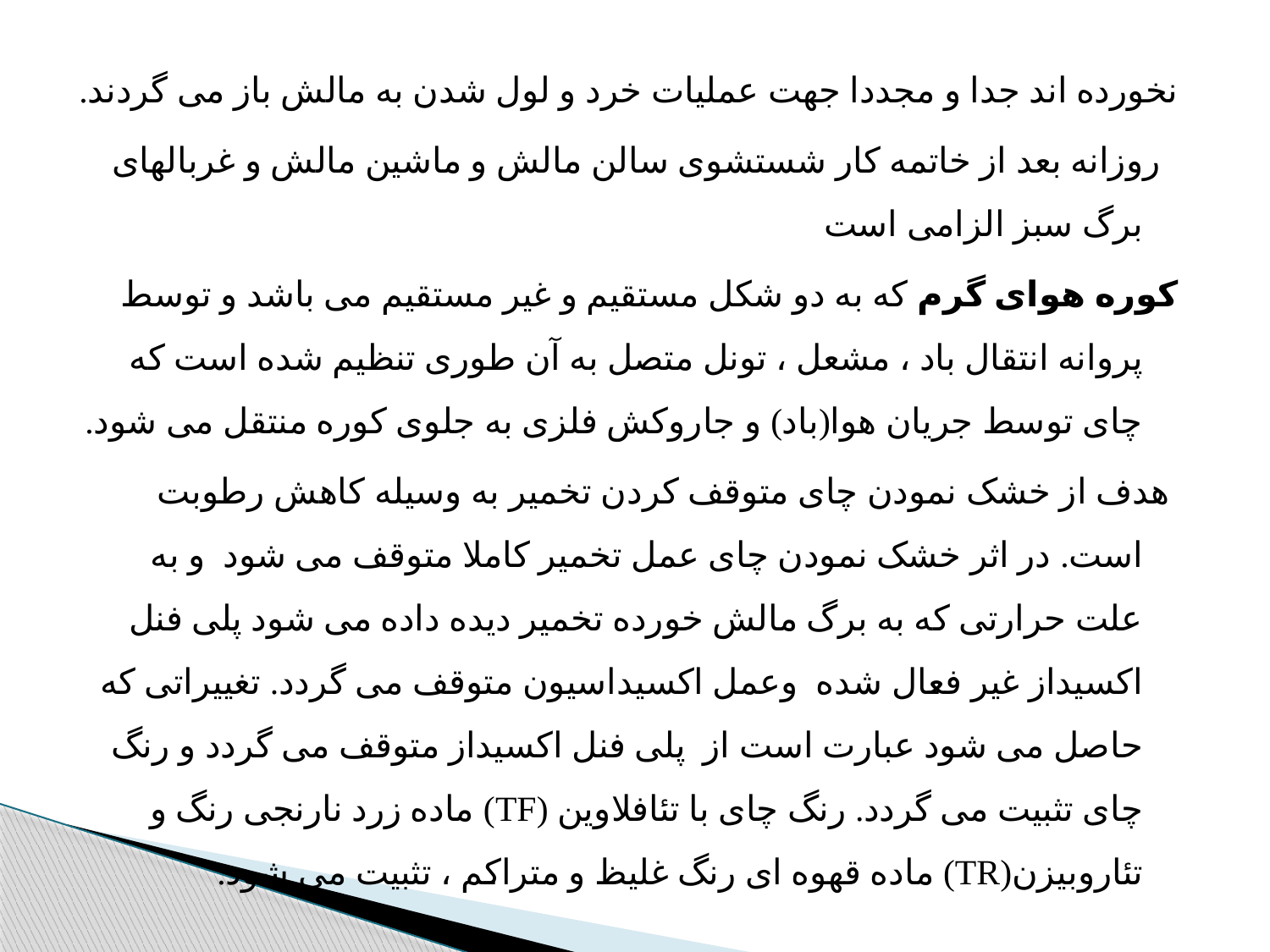

نخورده اند جدا و مجددا جهت عملیات خرد و لول شدن به مالش باز می گردند.
  روزانه بعد از خاتمه کار شستشوی سالن مالش و ماشین مالش و غربالهای برگ سبز الزامی است
کوره هوای گرم که به دو شکل مستقیم و غیر مستقیم می باشد و توسط پروانه انتقال باد ، مشعل ، تونل متصل به آن طوری تنظیم شده است که چای توسط جریان هوا(باد) و جاروکش فلزی به جلوی کوره منتقل می شود.
 هدف از خشک نمودن چای متوقف کردن تخمیر به وسیله کاهش رطوبت است. در اثر خشک نمودن چای عمل تخمیر کاملا متوقف می شود  و به علت حرارتی که به برگ مالش خورده تخمیر دیده داده می شود پلی فنل اکسیداز غیر فعال شده  وعمل اکسیداسیون متوقف می گردد. تغییراتی که حاصل می شود عبارت است از  پلی فنل اکسیداز متوقف می گردد و رنگ چای تثبیت می گردد. رنگ چای با تئافلاوین (TF) ماده زرد نارنجی رنگ و تئاروبیزن(TR) ماده قهوه ای رنگ غلیظ و متراکم ، تثبیت می شود.